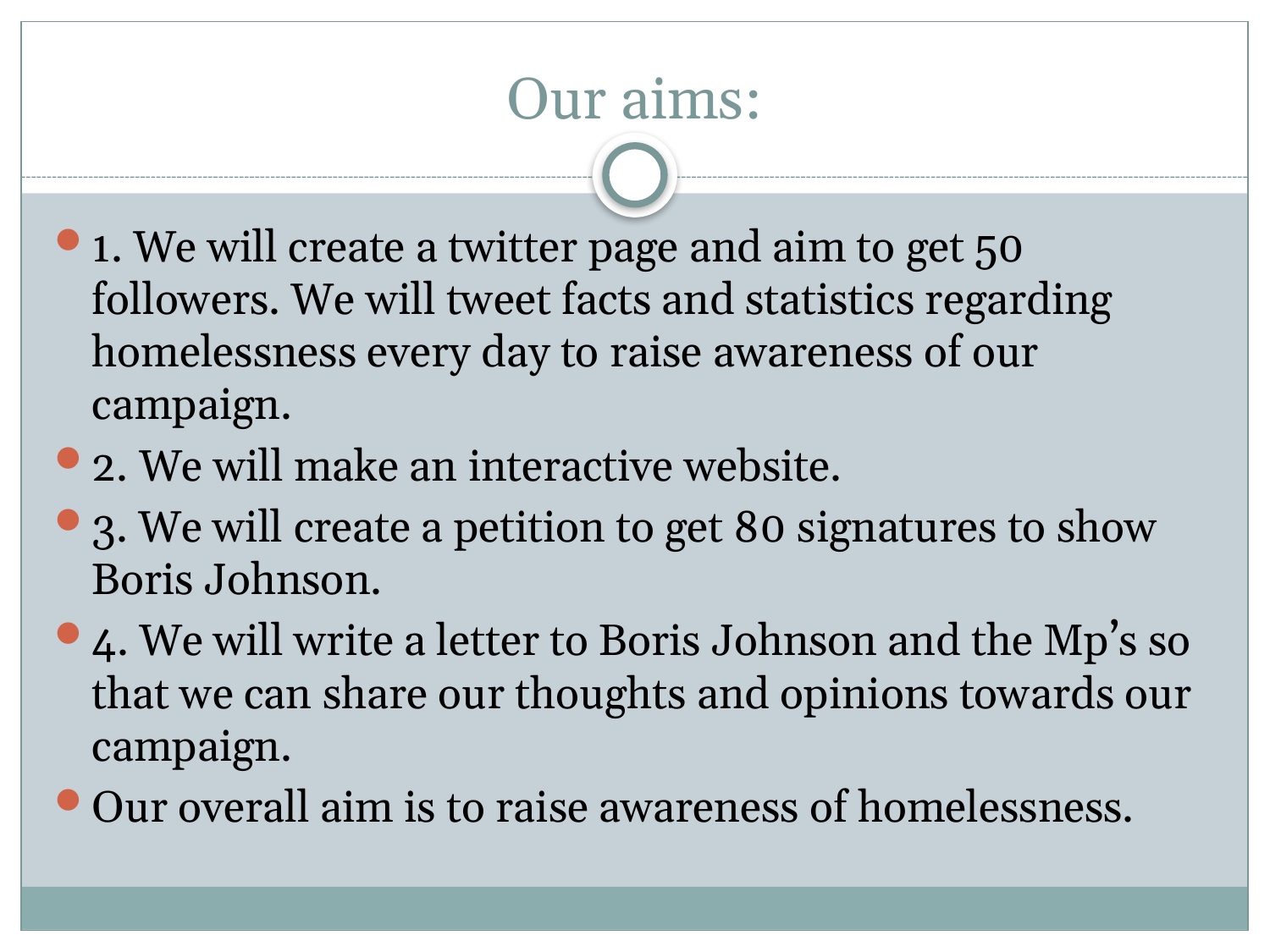

# Our aims:
1. We will create a twitter page and aim to get 50 followers. We will tweet facts and statistics regarding homelessness every day to raise awareness of our campaign.
2. We will make an interactive website.
3. We will create a petition to get 80 signatures to show Boris Johnson.
4. We will write a letter to Boris Johnson and the Mp’s so that we can share our thoughts and opinions towards our campaign.
Our overall aim is to raise awareness of homelessness.